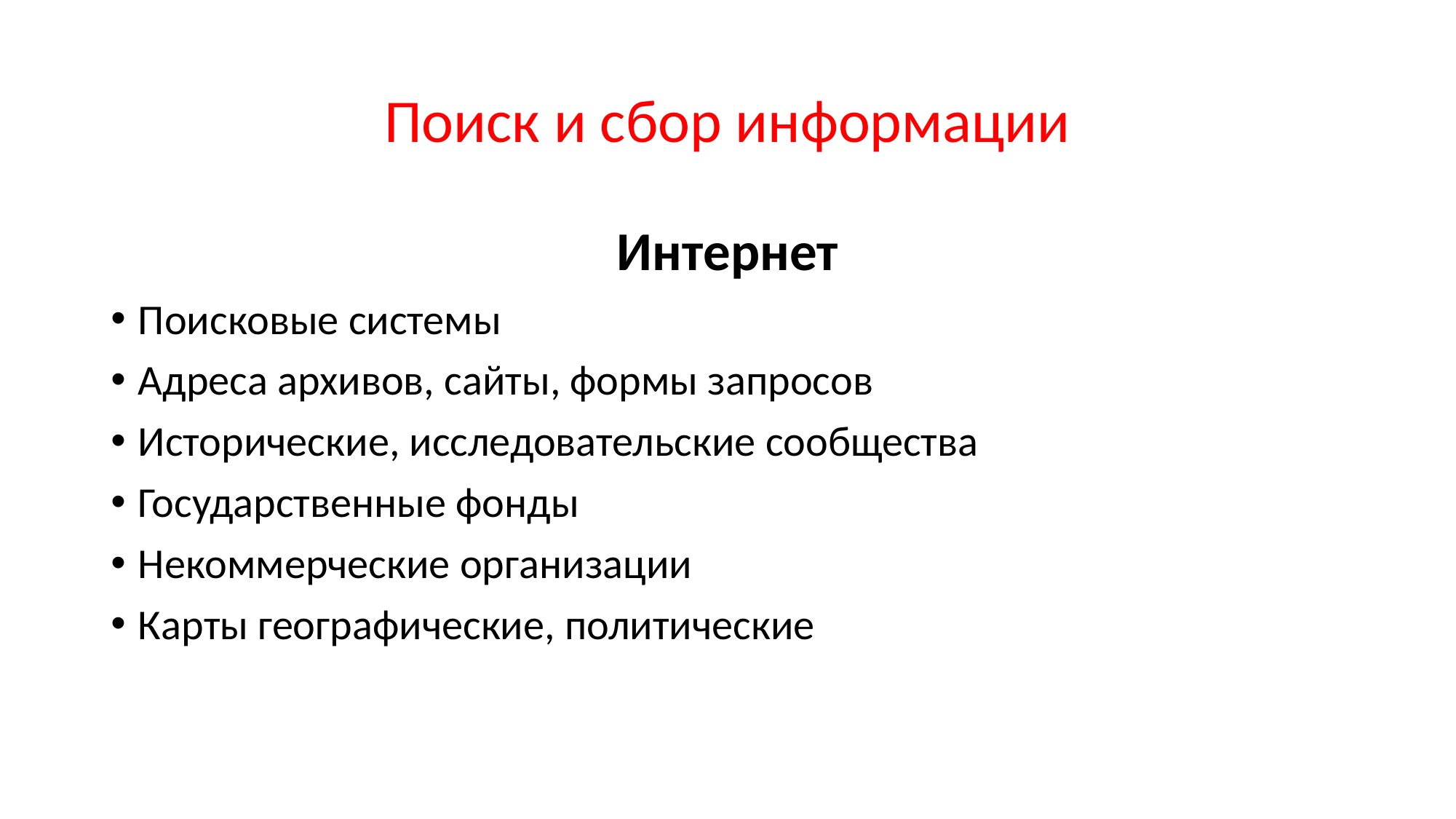

# Поиск и сбор информации
Интернет
Поисковые системы
Адреса архивов, сайты, формы запросов
Исторические, исследовательские сообщества
Государственные фонды
Некоммерческие организации
Карты географические, политические